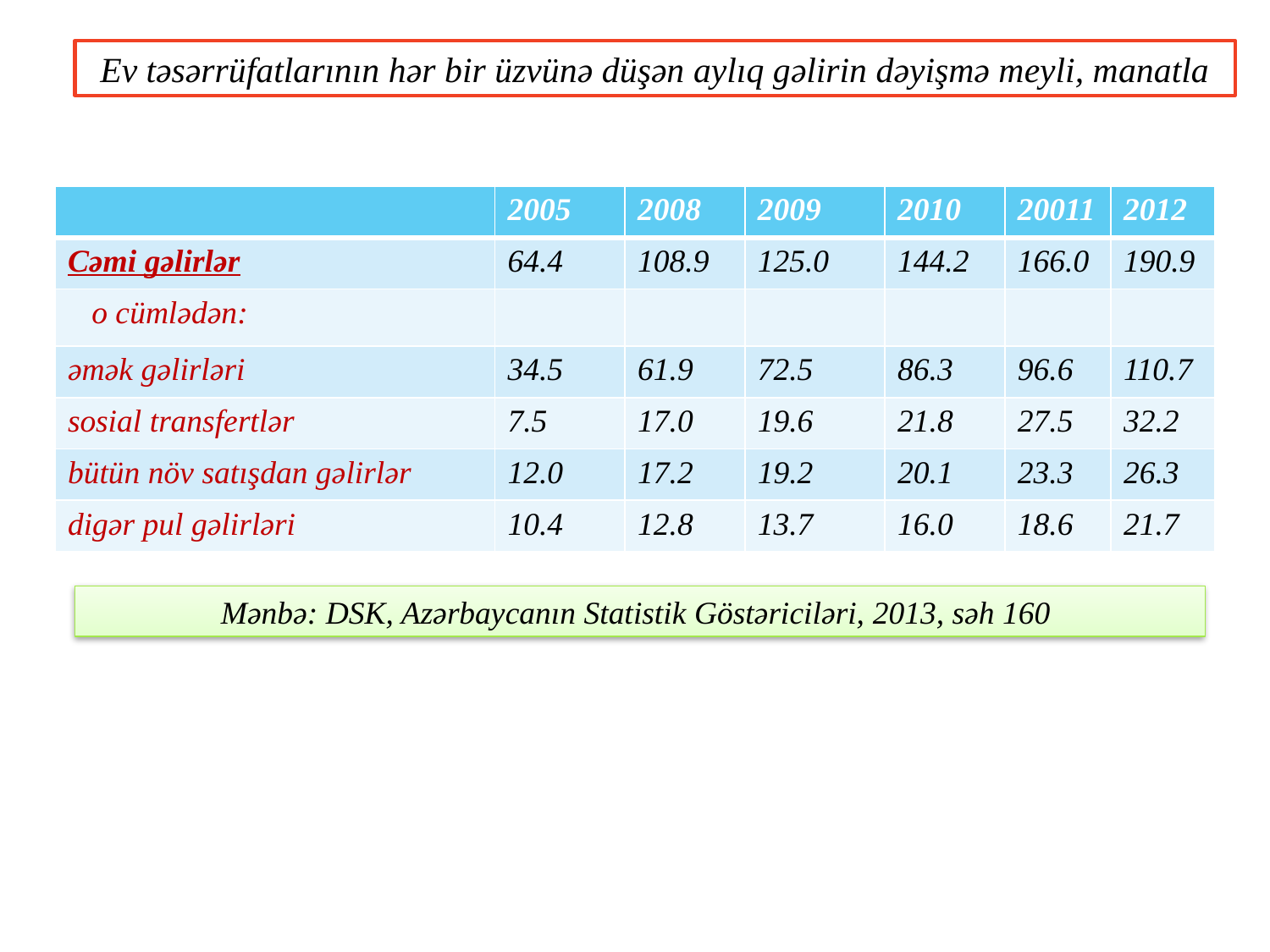

Ev təsərrüfatlarının hər bir üzvünə düşən aylıq gəlirin dəyişmə meyli, manatla
|  | 2005 | 2008 | 2009 | 2010 | 20011 | 2012 |
| --- | --- | --- | --- | --- | --- | --- |
| Cəmi gəlirlər | 64.4 | 108.9 | 125.0 | 144.2 | 166.0 | 190.9 |
| o cümlədən: |  |  |  |  |  |  |
| əmək gəlirləri | 34.5 | 61.9 | 72.5 | 86.3 | 96.6 | 110.7 |
| sosial transfertlər | 7.5 | 17.0 | 19.6 | 21.8 | 27.5 | 32.2 |
| bütün növ satışdan gəlirlər | 12.0 | 17.2 | 19.2 | 20.1 | 23.3 | 26.3 |
| digər pul gəlirləri | 10.4 | 12.8 | 13.7 | 16.0 | 18.6 | 21.7 |
Mənbə: DSK, Azərbaycanın Statistik Göstəriciləri, 2013, səh 160